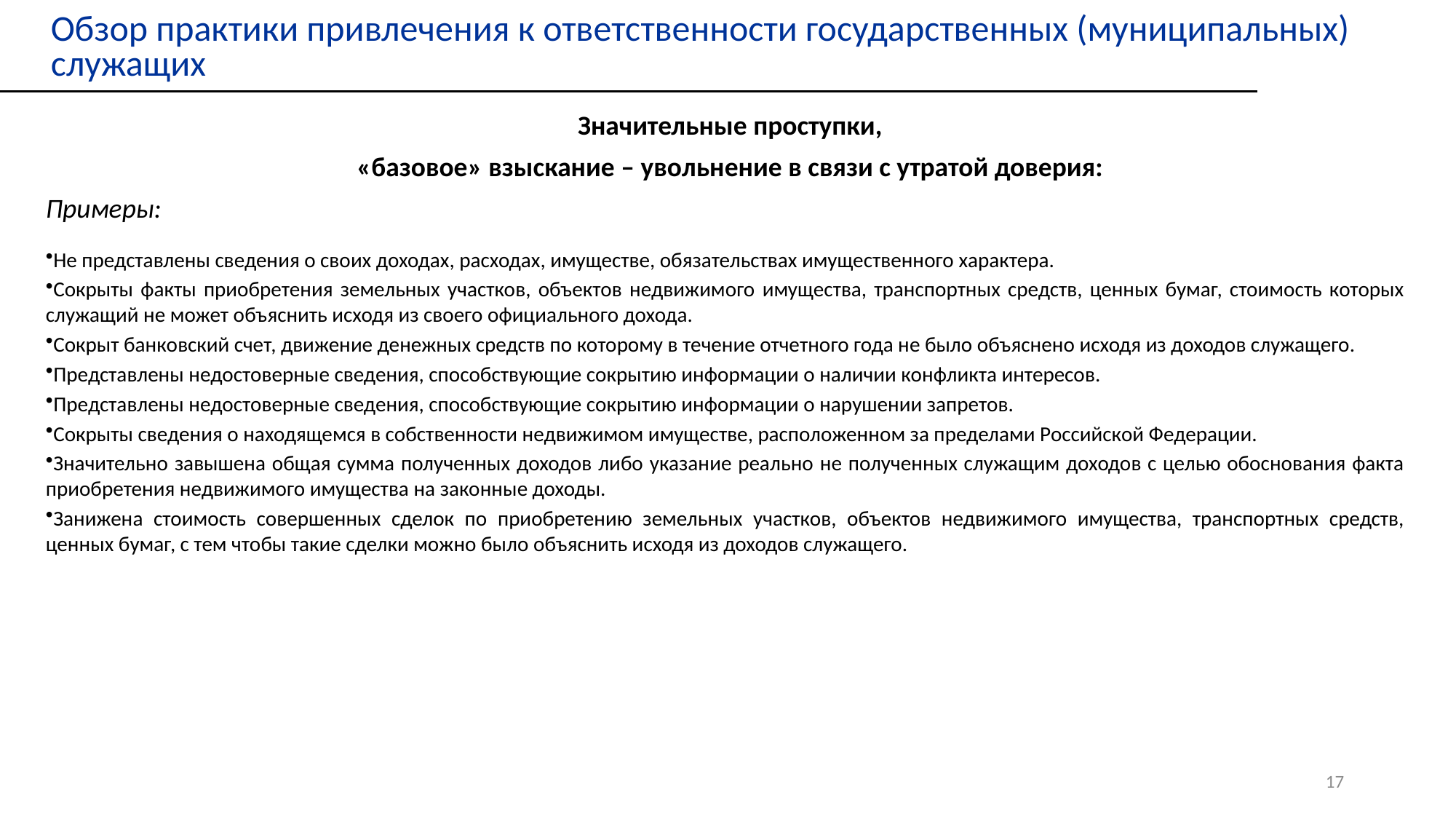

# Обзор практики привлечения к ответственности государственных (муниципальных) служащих
Значительные проступки,
«базовое» взыскание – увольнение в связи с утратой доверия:
Примеры:
Не представлены сведения о своих доходах, расходах, имуществе, обязательствах имущественного характера.
Сокрыты факты приобретения земельных участков, объектов недвижимого имущества, транспортных средств, ценных бумаг, стоимость которых служащий не может объяснить исходя из своего официального дохода.
Сокрыт банковский счет, движение денежных средств по которому в течение отчетного года не было объяснено исходя из доходов служащего.
Представлены недостоверные сведения, способствующие сокрытию информации о наличии конфликта интересов.
Представлены недостоверные сведения, способствующие сокрытию информации о нарушении запретов.
Сокрыты сведения о находящемся в собственности недвижимом имуществе, расположенном за пределами Российской Федерации.
Значительно завышена общая сумма полученных доходов либо указание реально не полученных служащим доходов с целью обоснования факта приобретения недвижимого имущества на законные доходы.
Занижена стоимость совершенных сделок по приобретению земельных участков, объектов недвижимого имущества, транспортных средств, ценных бумаг, с тем чтобы такие сделки можно было объяснить исходя из доходов служащего.
17